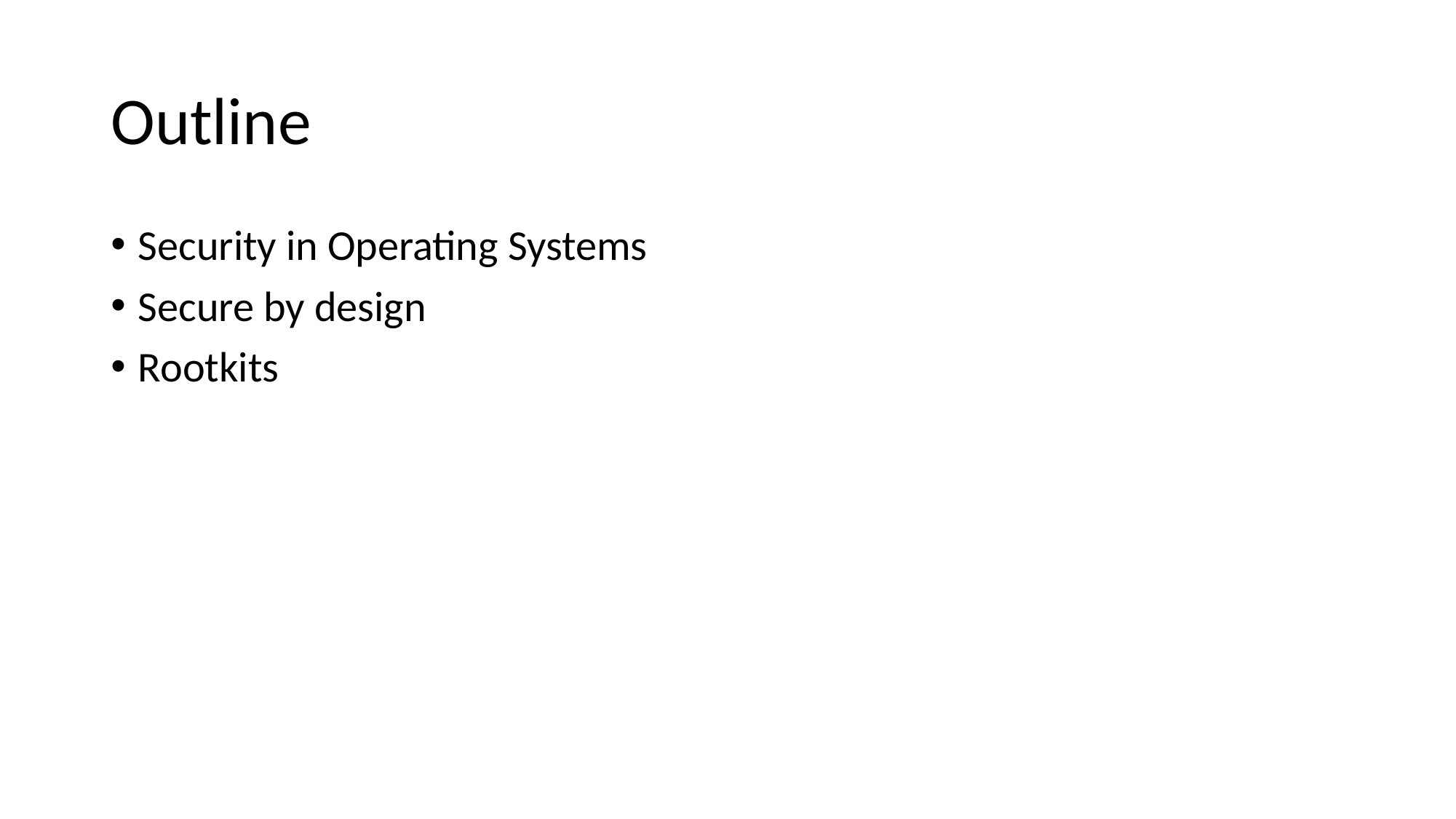

# Outline
Security in Operating Systems
Secure by design
Rootkits